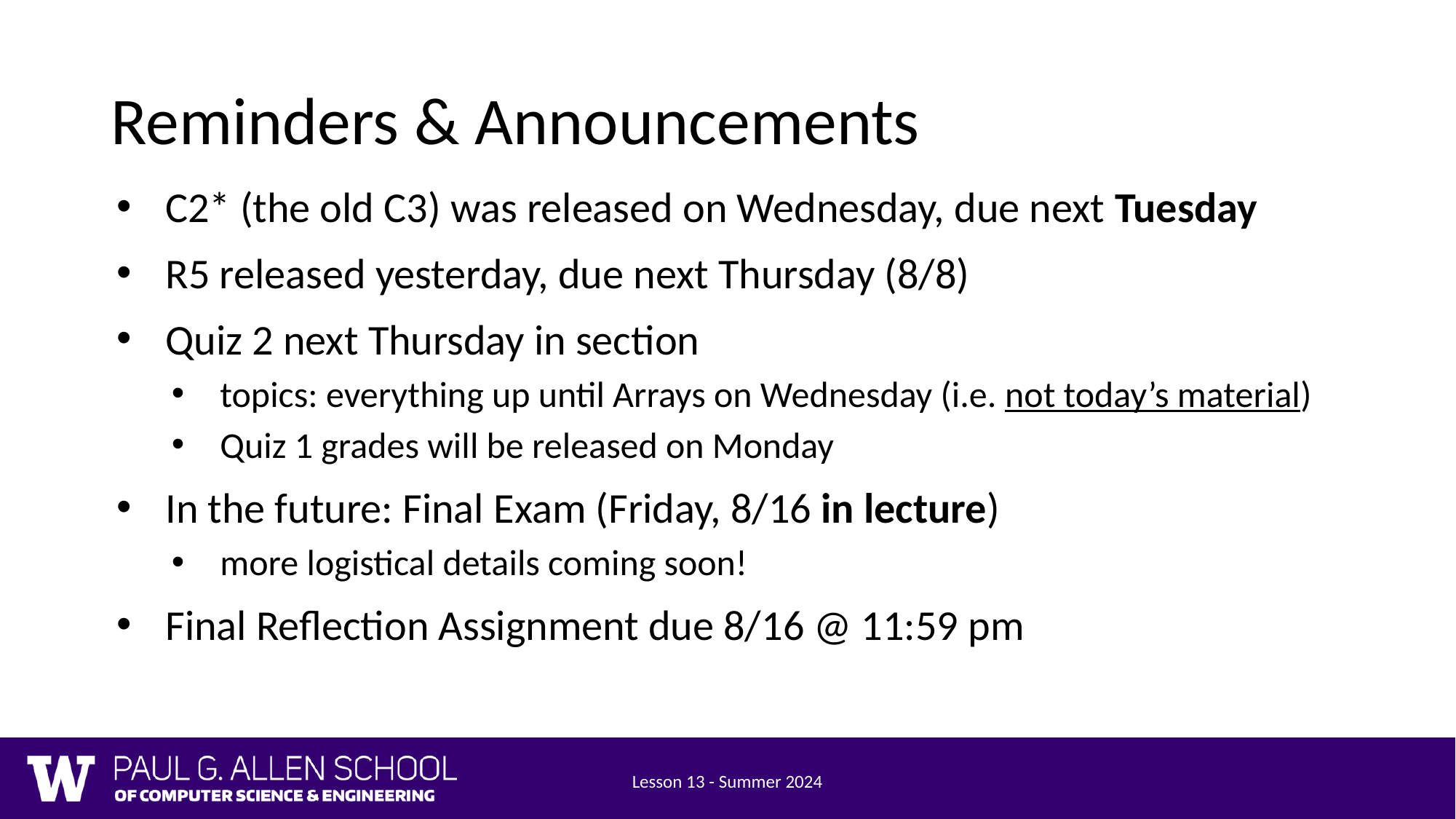

# Reminders & Announcements
C2* (the old C3) was released on Wednesday, due next Tuesday
R5 released yesterday, due next Thursday (8/8)
Quiz 2 next Thursday in section
topics: everything up until Arrays on Wednesday (i.e. not today’s material)
Quiz 1 grades will be released on Monday
In the future: Final Exam (Friday, 8/16 in lecture)
more logistical details coming soon!
Final Reflection Assignment due 8/16 @ 11:59 pm
Lesson 13 - Summer 2024